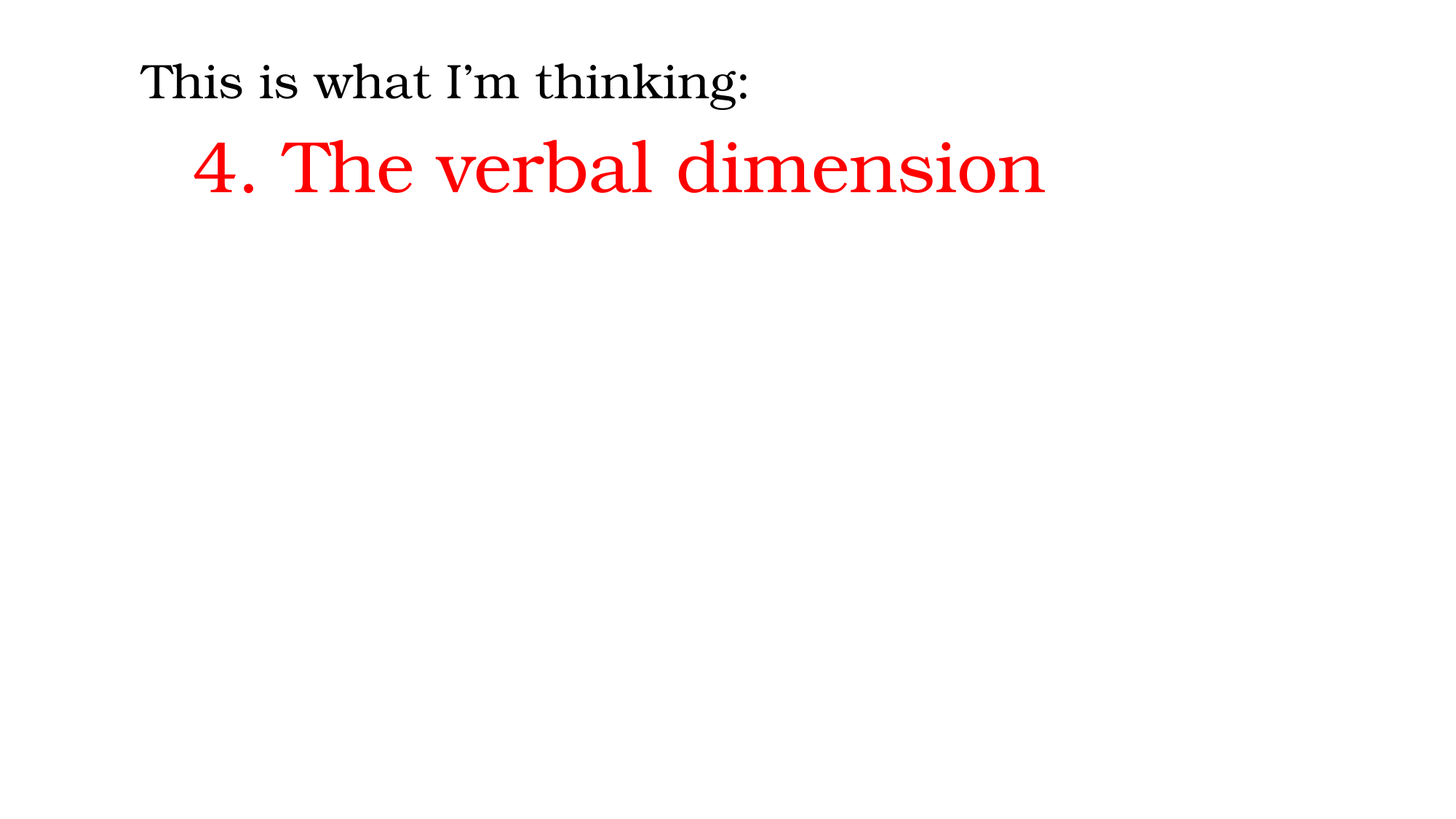

This is what I’m thinking:
4. The verbal dimension